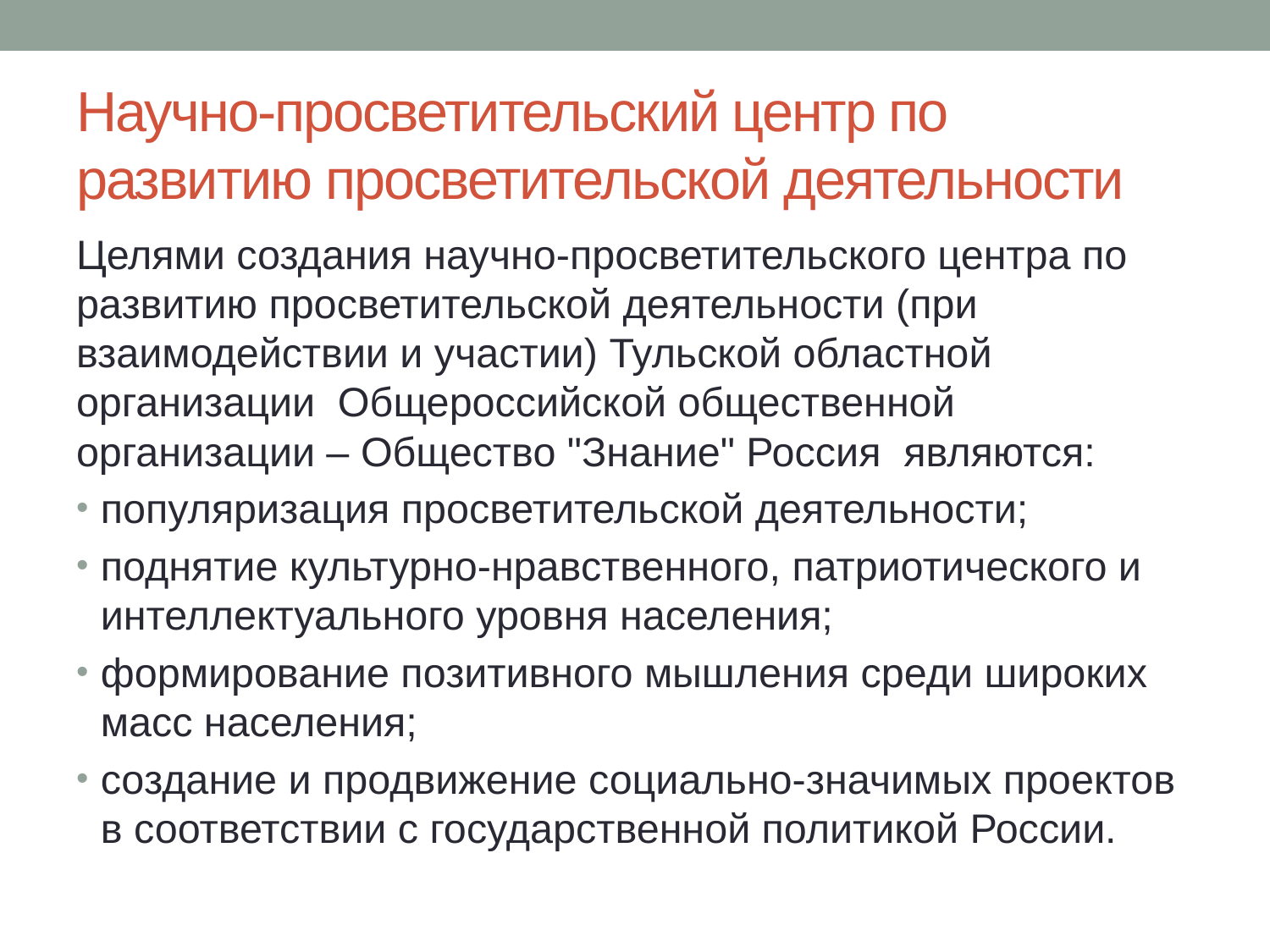

# Научно-просветительский центр по развитию просветительской деятельности
Целями создания научно-просветительского центра по развитию просветительской деятельности (при взаимодействии и участии) Тульской областной организации  Общероссийской общественной организации – Общество "Знание" Россия  являются:
популяризация просветительской деятельности;
поднятие культурно-нравственного, патриотического и интеллектуального уровня населения;
формирование позитивного мышления среди широких масс населения;
создание и продвижение социально-значимых проектов в соответствии с государственной политикой России.